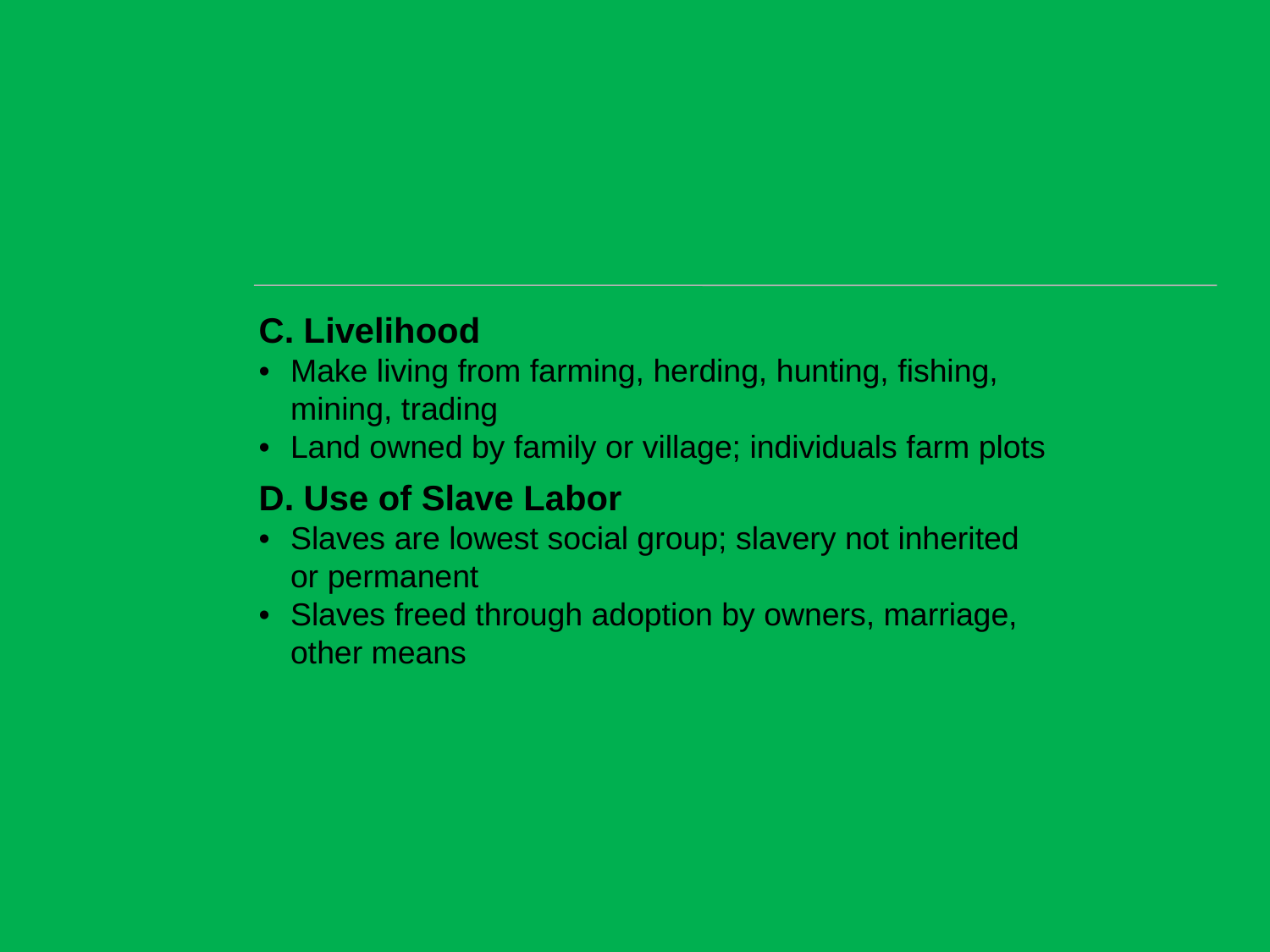

C. Livelihood
• 	Make living from farming, herding, hunting, fishing, mining, trading
• 	Land owned by family or village; individuals farm plots
D. Use of Slave Labor
• 	Slaves are lowest social group; slavery not inherited or permanent
• 	Slaves freed through adoption by owners, marriage, other means